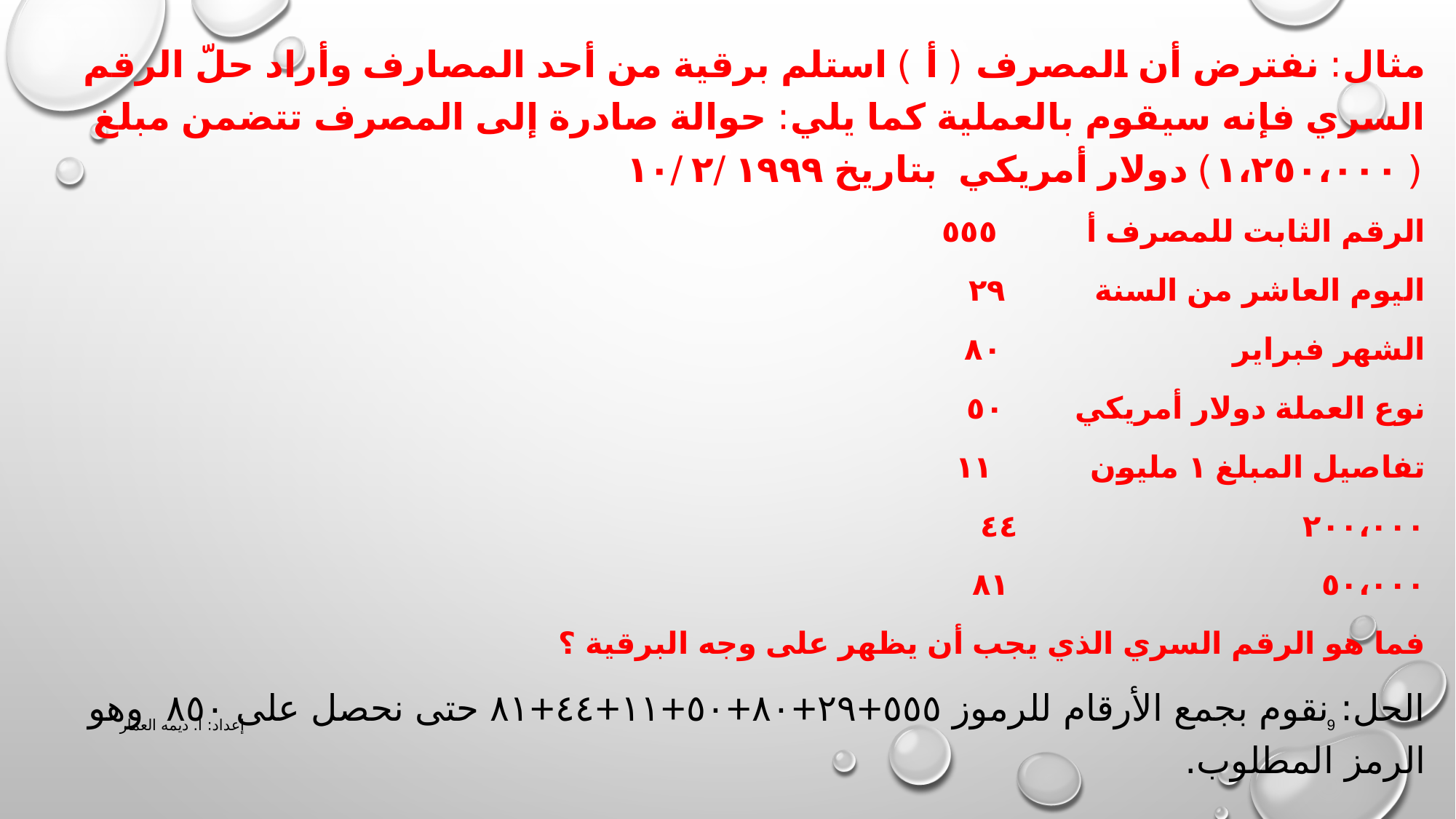

مثال: نفترض أن المصرف ( أ ) استلم برقية من أحد المصارف وأراد حلّ الرقم السري فإنه سيقوم بالعملية كما يلي: حوالة صادرة إلى المصرف تتضمن مبلغ ( ١،٢٥٠،٠٠٠) دولار أمريكي  بتاريخ ١٠/٢/١٩٩٩
الرقم الثابت للمصرف أ          ٥٥٥
اليوم العاشر من السنة          ٢٩
الشهر فبراير                          ٨٠
نوع العملة دولار أمريكي        ٥٠
تفاصيل المبلغ ١ مليون           ١١
٢٠٠،٠٠٠                                ٤٤
٥٠،٠٠٠                                   ٨١
فما هو الرقم السري الذي يجب أن يظهر على وجه البرقية ؟
الحل: نقوم بجمع الأرقام للرموز ٥٥٥+٢٩+٨٠+٥٠+١١+٤٤+٨١ حتى نحصل على ٨٥٠  وهو الرمز المطلوب.
إعداد: أ. ديمه العمار
9